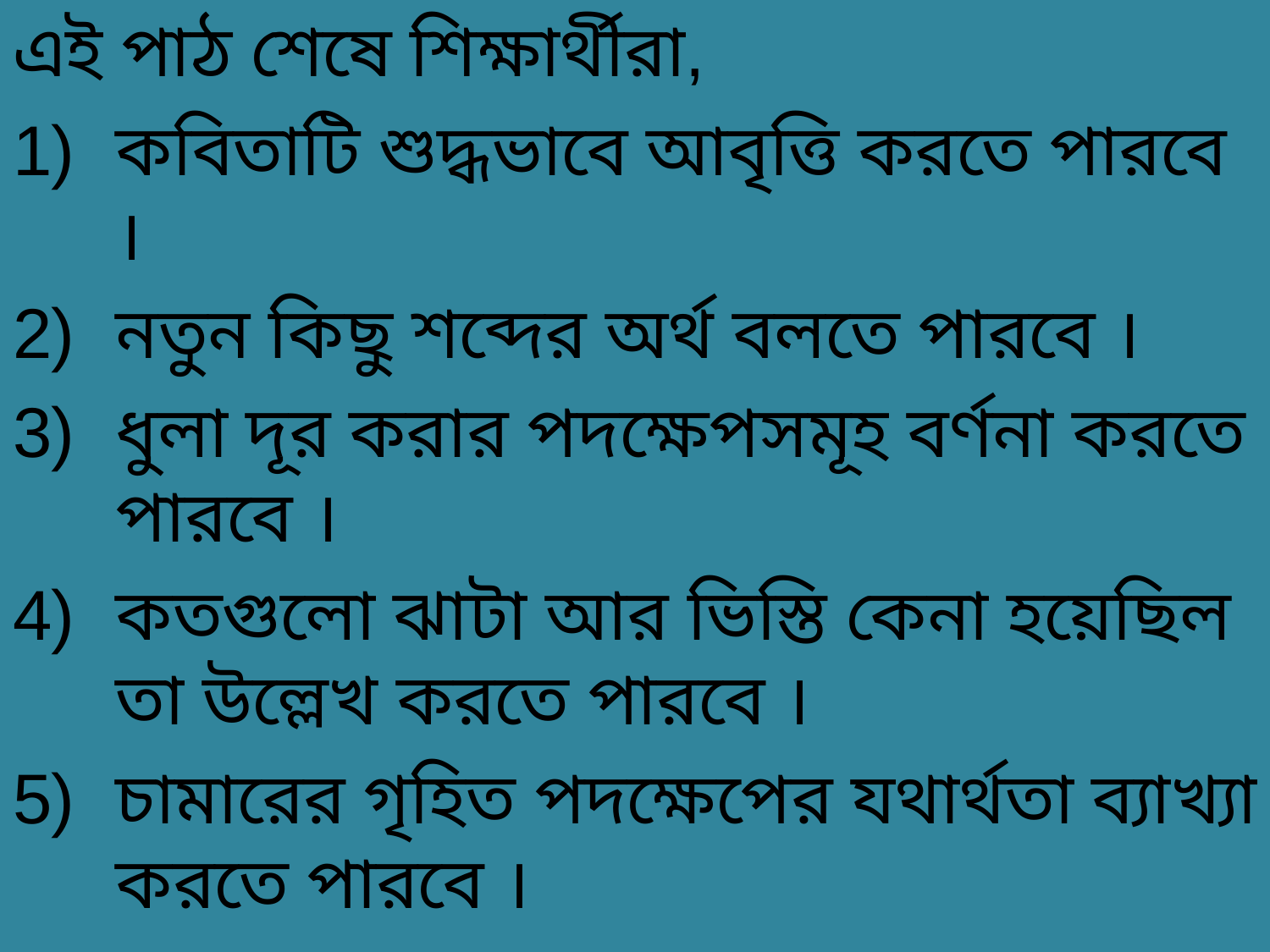

এই পাঠ শেষে শিক্ষার্থীরা,
কবিতাটি শুদ্ধভাবে আবৃত্তি করতে পারবে ।
নতুন কিছু শব্দের অর্থ বলতে পারবে ।
ধুলা দূর করার পদক্ষেপসমূহ বর্ণনা করতে পারবে ।
কতগুলো ঝাটা আর ভিস্তি কেনা হয়েছিল তা উল্লেখ করতে পারবে ।
চামারের গৃহিত পদক্ষেপের যথার্থতা ব্যাখ্যা করতে পারবে ।